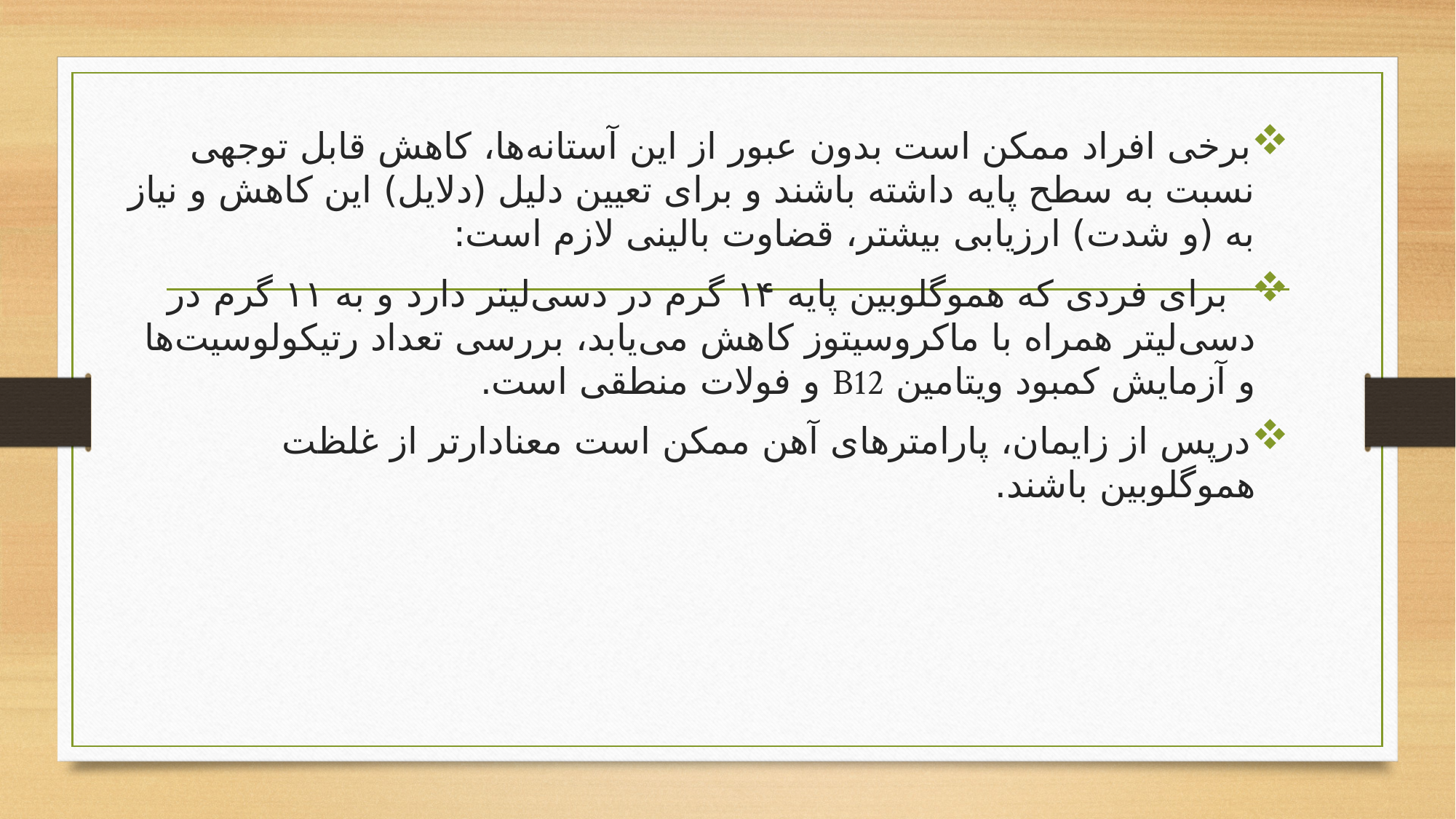

برخی افراد ممکن است بدون عبور از این آستانه‌ها، کاهش قابل توجهی نسبت به سطح پایه داشته باشند و برای تعیین دلیل (دلایل) این کاهش و نیاز به (و شدت) ارزیابی بیشتر، قضاوت بالینی لازم است:
  برای فردی که هموگلوبین پایه ۱۴ گرم در دسی‌لیتر دارد و به ۱۱ گرم در دسی‌لیتر همراه با ماکروسیتوز کاهش می‌یابد، بررسی تعداد رتیکولوسیت‌ها و آزمایش کمبود ویتامین B12 و فولات منطقی است.
درپس از زایمان، پارامترهای آهن ممکن است معنادارتر از غلظت هموگلوبین باشند.

#